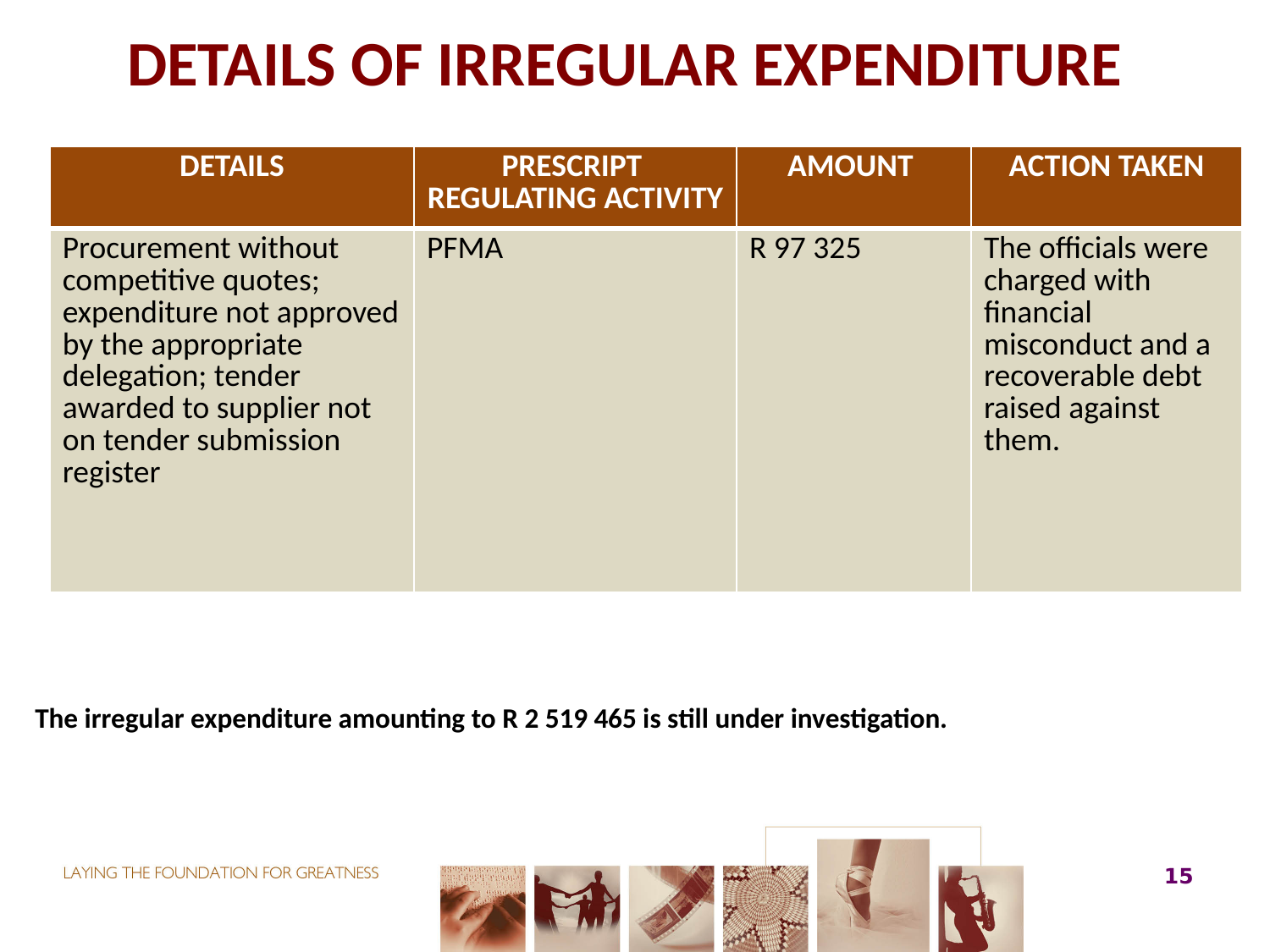

# DETAILS OF IRREGULAR EXPENDITURE
| DETAILS | PRESCRIPT REGULATING ACTIVITY | AMOUNT | ACTION TAKEN |
| --- | --- | --- | --- |
| Procurement without competitive quotes; expenditure not approved by the appropriate delegation; tender awarded to supplier not on tender submission register | PFMA | R 97 325 | The officials were charged with financial misconduct and a recoverable debt raised against them. |

The irregular expenditure amounting to R 2 519 465 is still under investigation.

15